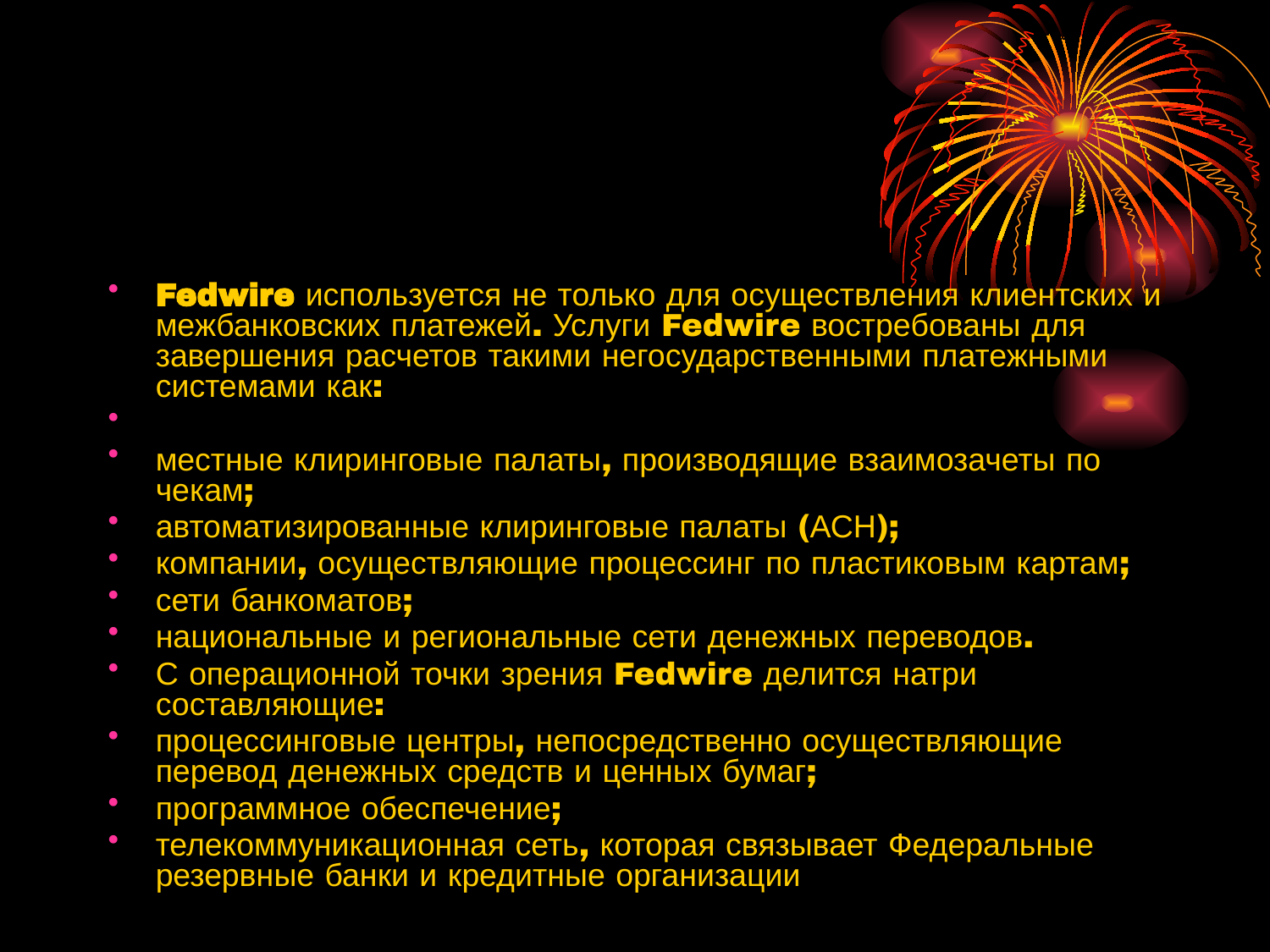

#
Fedwire используется не только для осуществления клиентских и межбанковских платежей. Услуги Fedwire востребованы для завершения расчетов такими негосударственными платежными системами как:

местные клиринговые палаты, производящие взаимозачеты по чекам;
автоматизированные клиринговые палаты (АСН);
компании, осуществляющие процессинг по пластиковым картам;
сети банкоматов;
национальные и региональные сети денежных переводов.
С операционной точки зрения Fedwire делится натри составляющие:
процессинговые центры, непосредственно осуществляющие перевод денежных средств и ценных бумаг;
программное обеспечение;
телекоммуникационная сеть, которая связывает Федеральные резервные банки и кредитные организации